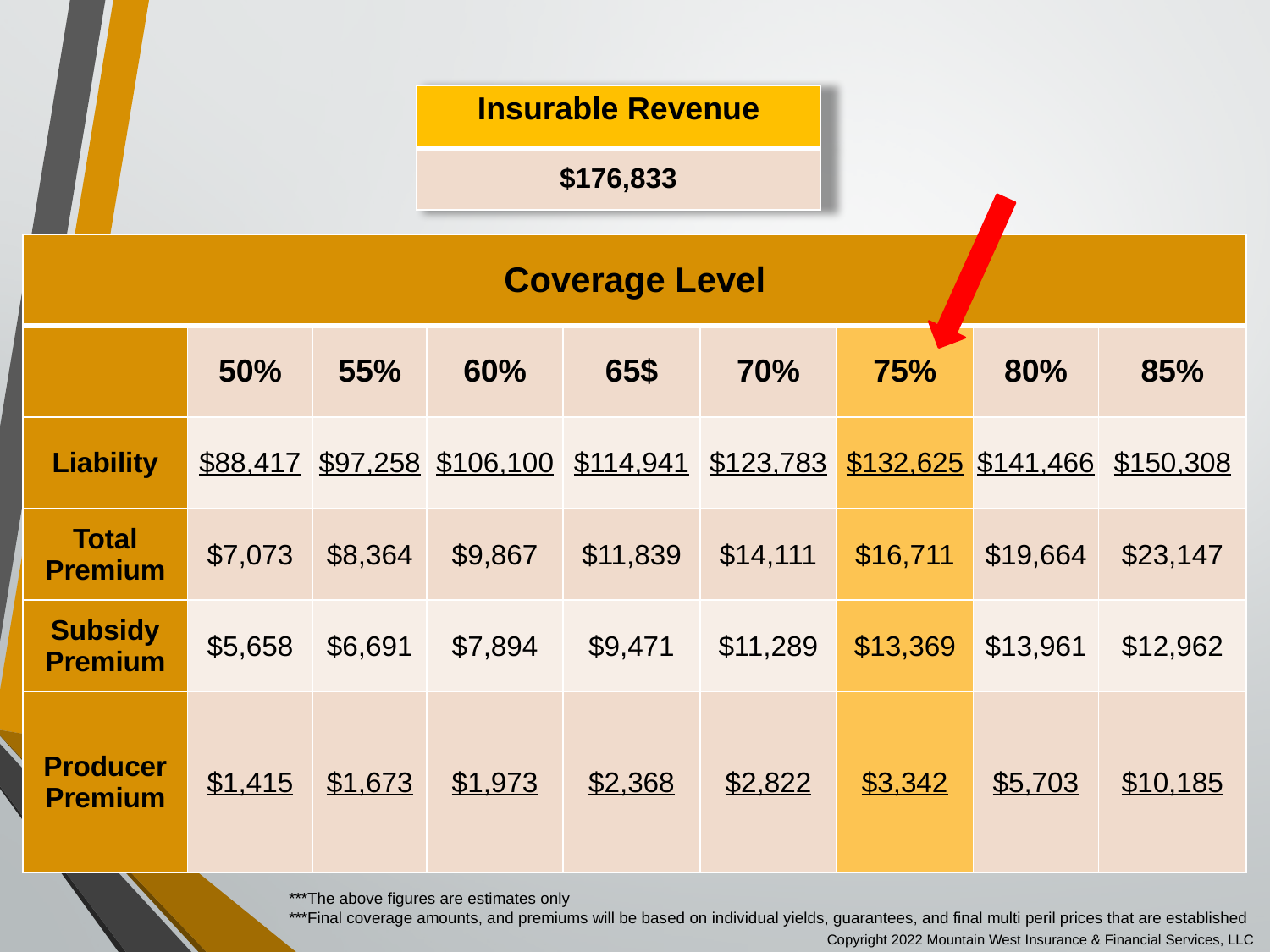

| Insurable Revenue |
| --- |
| $176,833 |

| Coverage Level |  |  |  |  |  |  |  |  |
| --- | --- | --- | --- | --- | --- | --- | --- | --- |
|  | 50% | 55% | 60% | 65$ | 70% | 75% | 80% | 85% |
| Liability | $88,417 | $97,258 | $106,100 | $114,941 | $123,783 | $132,625 | $141,466 | $150,308 |
| Total Premium | $7,073 | $8,364 | $9,867 | $11,839 | $14,111 | $16,711 | $19,664 | $23,147 |
| Subsidy Premium | $5,658 | $6,691 | $7,894 | $9,471 | $11,289 | $13,369 | $13,961 | $12,962 |
| Producer Premium | $1,415 | $1,673 | $1,973 | $2,368 | $2,822 | $3,342 | $5,703 | $10,185 |
***The above figures are estimates only
***Final coverage amounts, and premiums will be based on individual yields, guarantees, and final multi peril prices that are established
Copyright 2022 Mountain West Insurance & Financial Services, LLC